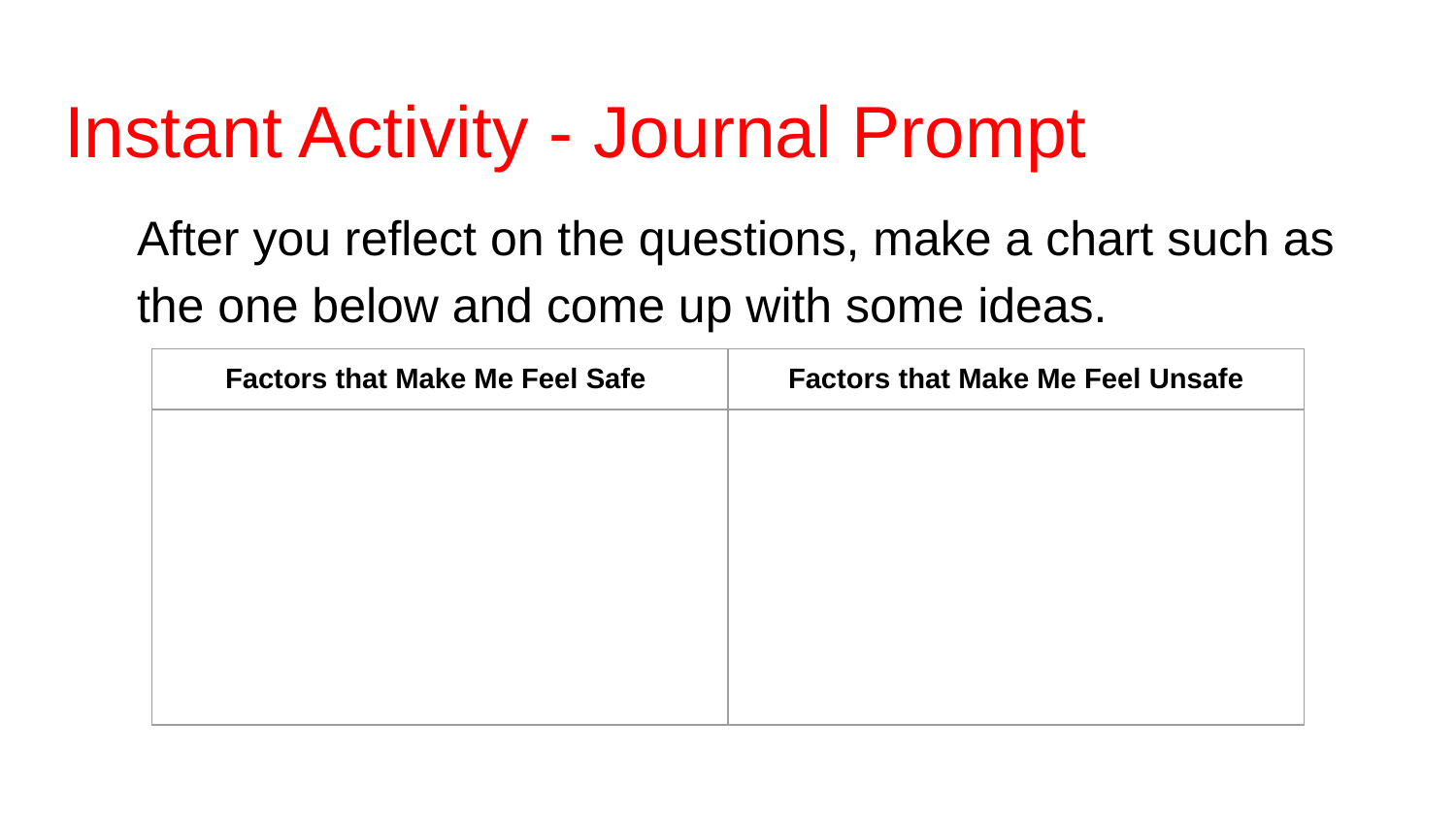

# Instant Activity - Journal Prompt
After you reflect on the questions, make a chart such as the one below and come up with some ideas.
| Factors that Make Me Feel Safe | Factors that Make Me Feel Unsafe |
| --- | --- |
|  |  |